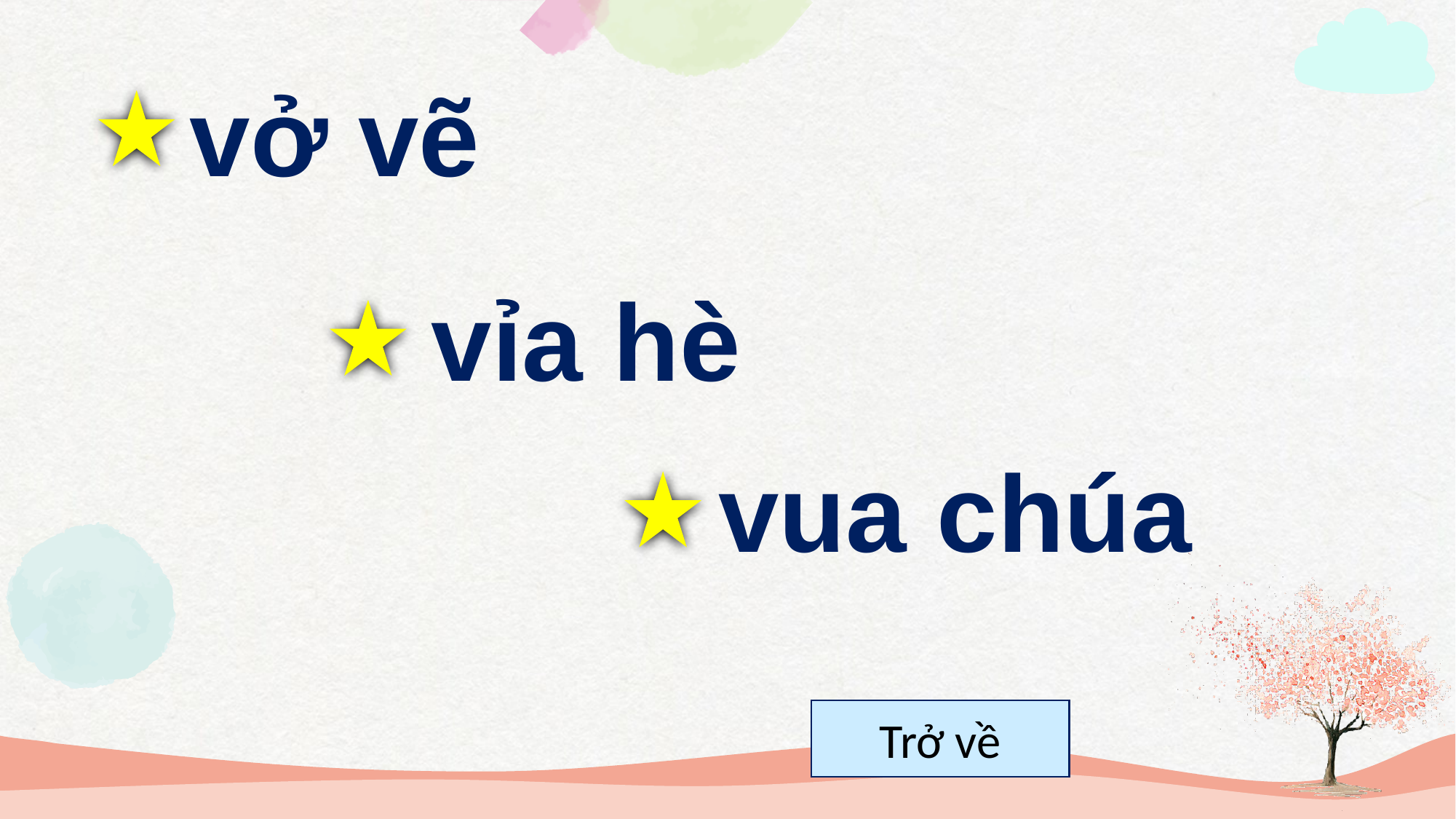

vở vẽ

vỉa hè

vua chúa

Trở về